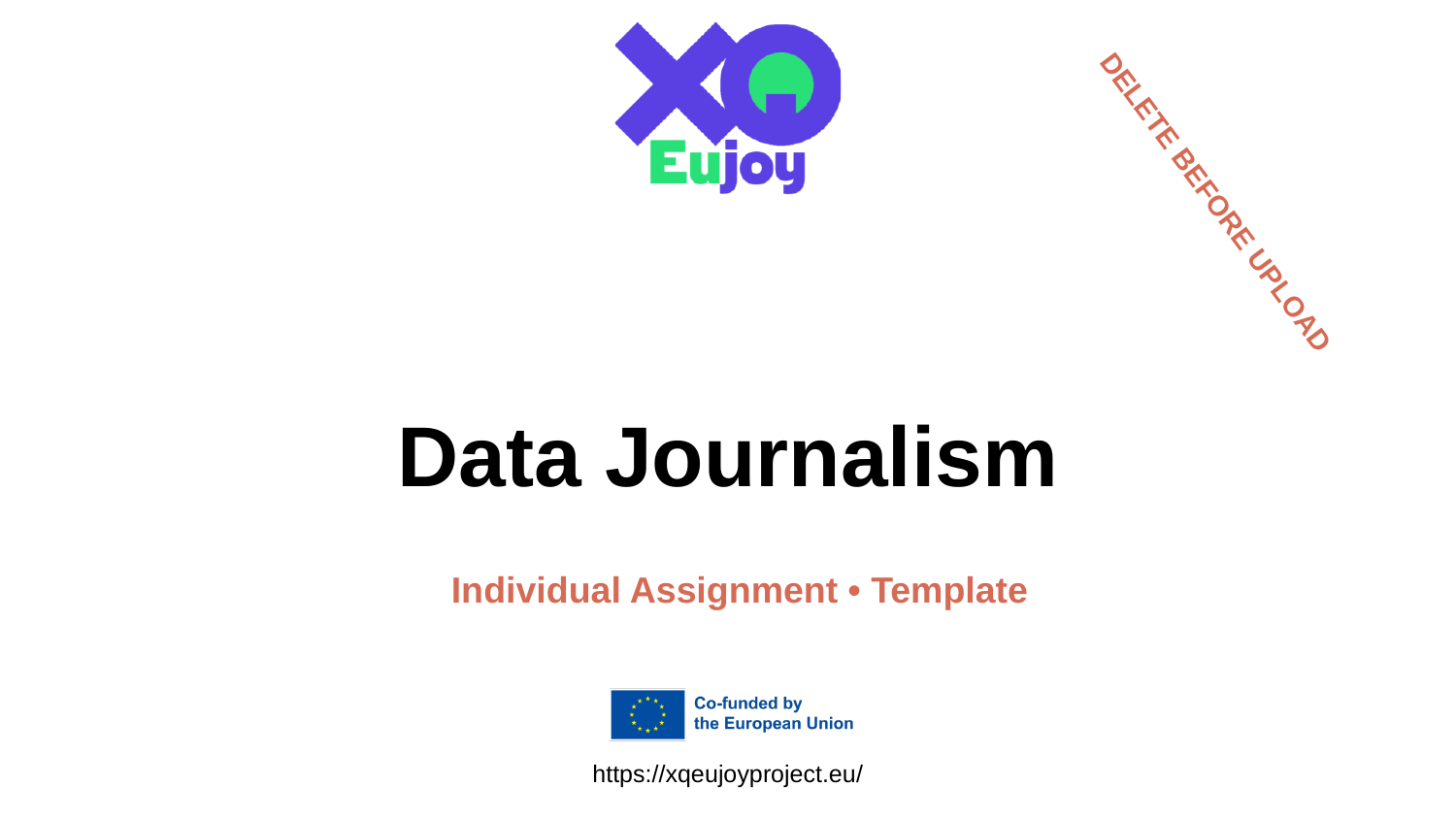

DELETE BEFORE UPLOAD
# Data Journalism
Individual Assignment • Template